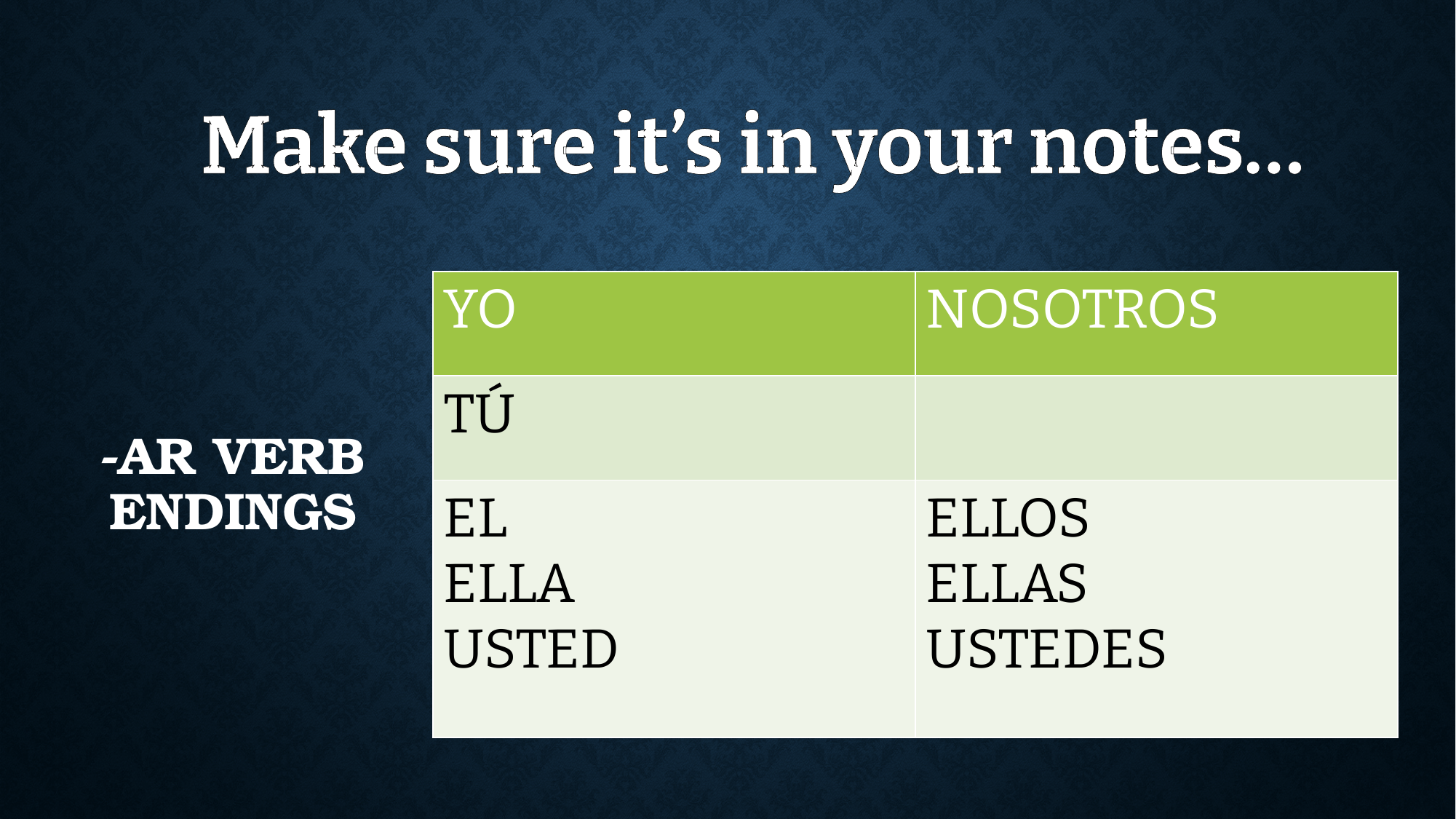

Make sure it’s in your notes…
| YO | NOSOTROS |
| --- | --- |
| TÚ |  |
| EL ELLA USTED | ELLOS ELLAS USTEDES |
# -Ar verb endings